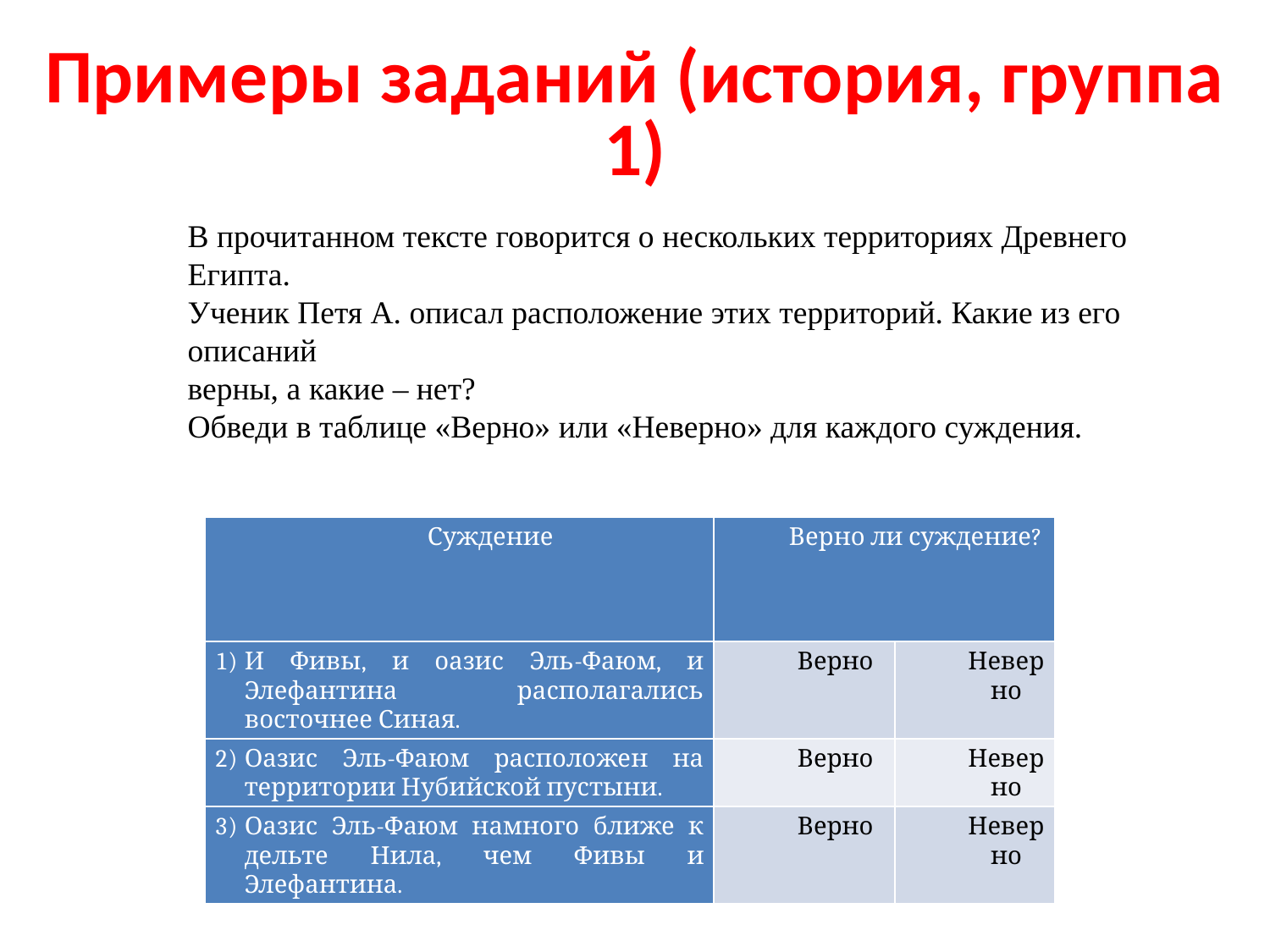

# Примеры заданий (история, группа 1)
В прочитанном тексте говорится о нескольких территориях Древнего Египта.
Ученик Петя А. описал расположение этих территорий. Какие из его описаний
верны, а какие – нет?
Обведи в таблице «Верно» или «Неверно» для каждого суждения.

| Суждение | Верно ли суждение? |  |
| --- | --- | --- |
| 1) И Фивы, и оазис Эль-Фаюм, и Элефантина располагались восточнее Синая. | Верно | Неверно |
| 2) Оазис Эль-Фаюм расположен на территории Нубийской пустыни. | Верно | Неверно |
| 3) Оазис Эль-Фаюм намного ближе к дельте Нила, чем Фивы и Элефантина. | Верно | Неверно |